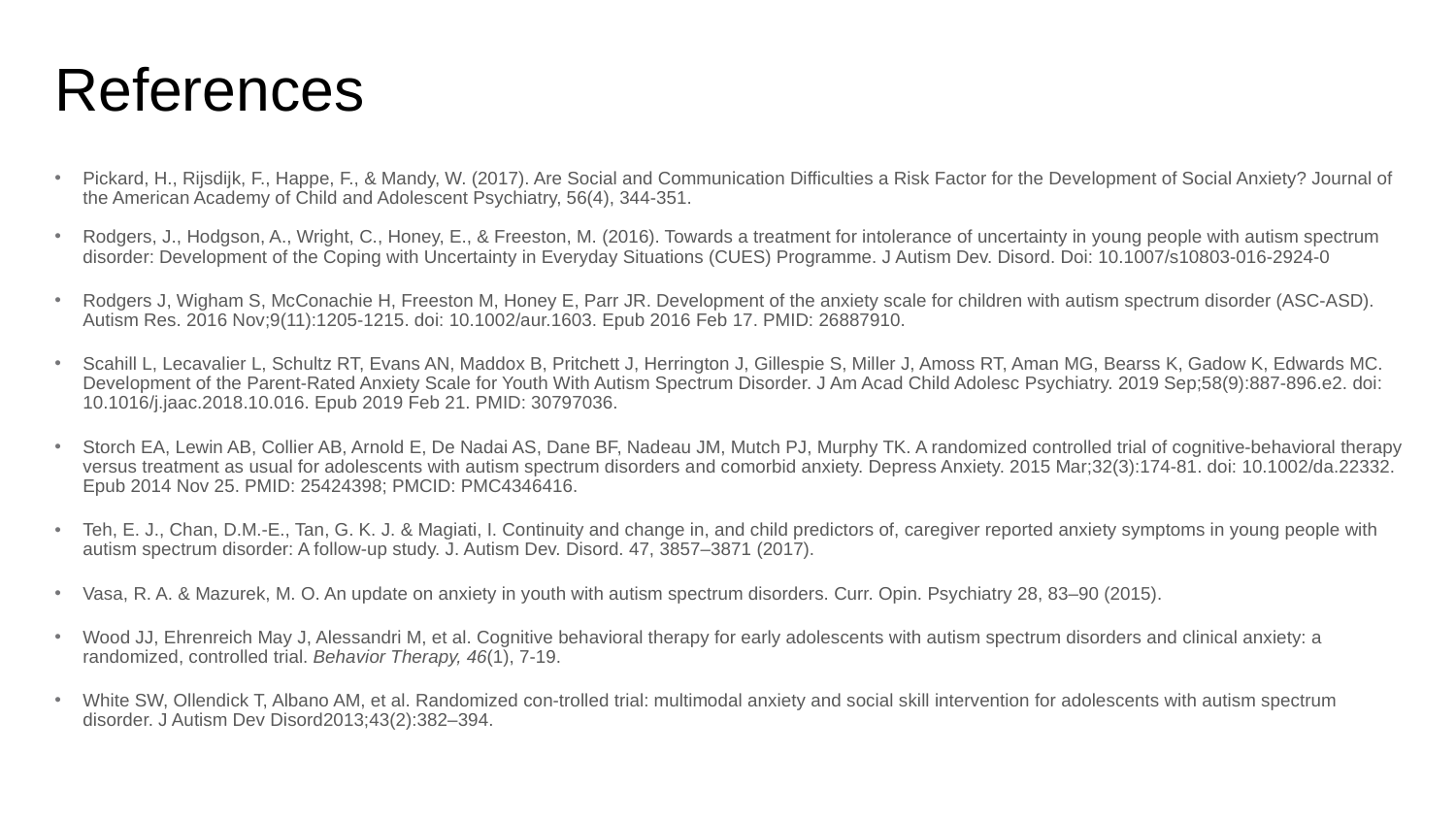

# References
Pickard, H., Rijsdijk, F., Happe, F., & Mandy, W. (2017). Are Social and Communication Difficulties a Risk Factor for the Development of Social Anxiety? Journal of the American Academy of Child and Adolescent Psychiatry, 56(4), 344-351.

Rodgers, J., Hodgson, A., Wright, C., Honey, E., & Freeston, M. (2016). Towards a treatment for intolerance of uncertainty in young people with autism spectrum disorder: Development of the Coping with Uncertainty in Everyday Situations (CUES) Programme. J Autism Dev. Disord. Doi: 10.1007/s10803-016-2924-0
Rodgers J, Wigham S, McConachie H, Freeston M, Honey E, Parr JR. Development of the anxiety scale for children with autism spectrum disorder (ASC-ASD). Autism Res. 2016 Nov;9(11):1205-1215. doi: 10.1002/aur.1603. Epub 2016 Feb 17. PMID: 26887910.
Scahill L, Lecavalier L, Schultz RT, Evans AN, Maddox B, Pritchett J, Herrington J, Gillespie S, Miller J, Amoss RT, Aman MG, Bearss K, Gadow K, Edwards MC. Development of the Parent-Rated Anxiety Scale for Youth With Autism Spectrum Disorder. J Am Acad Child Adolesc Psychiatry. 2019 Sep;58(9):887-896.e2. doi: 10.1016/j.jaac.2018.10.016. Epub 2019 Feb 21. PMID: 30797036.
Storch EA, Lewin AB, Collier AB, Arnold E, De Nadai AS, Dane BF, Nadeau JM, Mutch PJ, Murphy TK. A randomized controlled trial of cognitive-behavioral therapy versus treatment as usual for adolescents with autism spectrum disorders and comorbid anxiety. Depress Anxiety. 2015 Mar;32(3):174-81. doi: 10.1002/da.22332. Epub 2014 Nov 25. PMID: 25424398; PMCID: PMC4346416.
Teh, E. J., Chan, D.M.-E., Tan, G. K. J. & Magiati, I. Continuity and change in, and child predictors of, caregiver reported anxiety symptoms in young people with autism spectrum disorder: A follow-up study. J. Autism Dev. Disord. 47, 3857–3871 (2017).
Vasa, R. A. & Mazurek, M. O. An update on anxiety in youth with autism spectrum disorders. Curr. Opin. Psychiatry 28, 83–90 (2015).
Wood JJ, Ehrenreich May J, Alessandri M, et al. Cognitive behavioral therapy for early adolescents with autism spectrum disorders and clinical anxiety: a randomized, controlled trial. Behavior Therapy, 46(1), 7-19.
White SW, Ollendick T, Albano AM, et al. Randomized con-trolled trial: multimodal anxiety and social skill intervention for adolescents with autism spectrum disorder. J Autism Dev Disord2013;43(2):382–394.